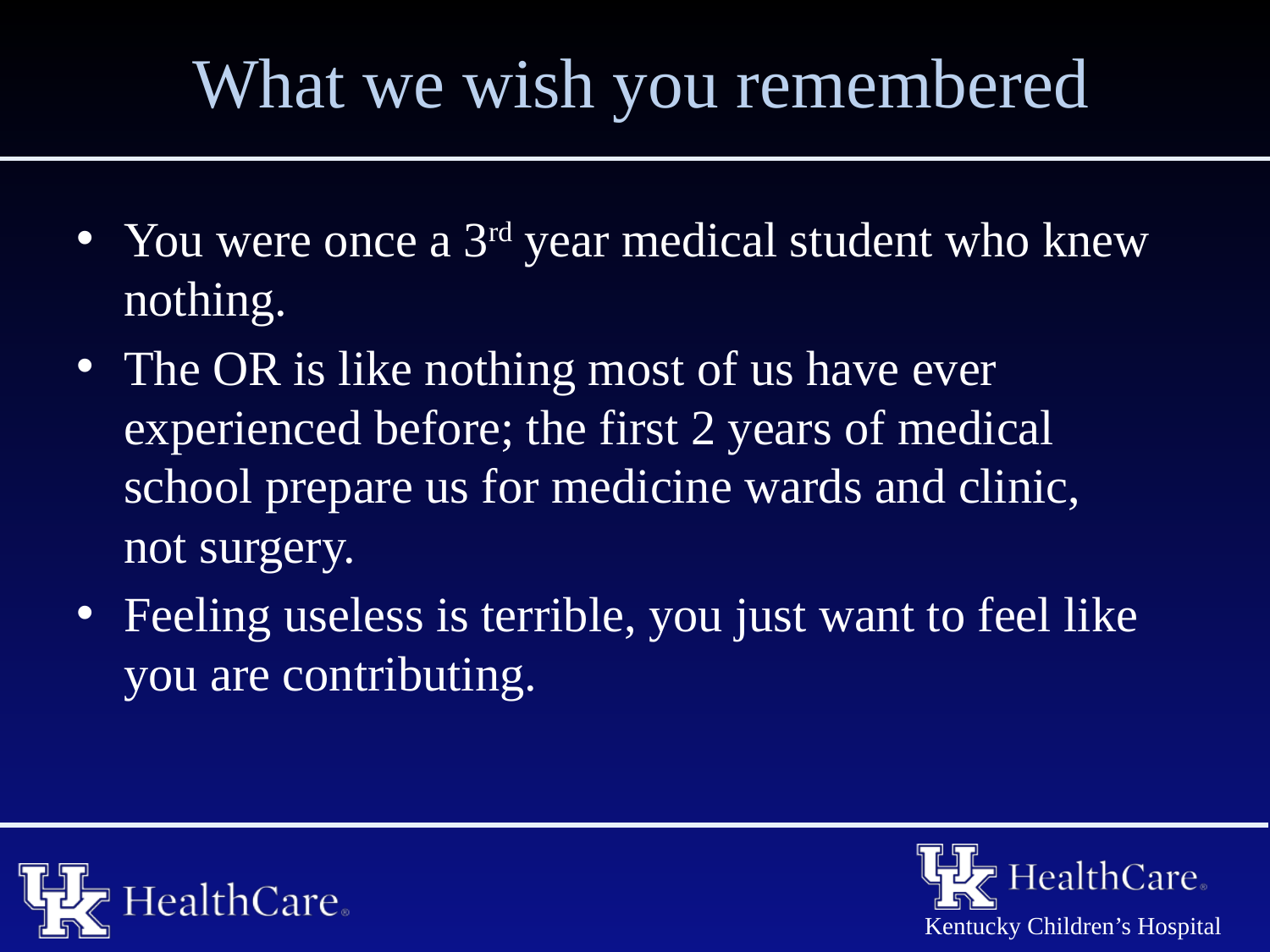

# What we wish you remembered
You were once a 3rd year medical student who knew nothing.
The OR is like nothing most of us have ever experienced before; the first 2 years of medical school prepare us for medicine wards and clinic, not surgery.
Feeling useless is terrible, you just want to feel like you are contributing.